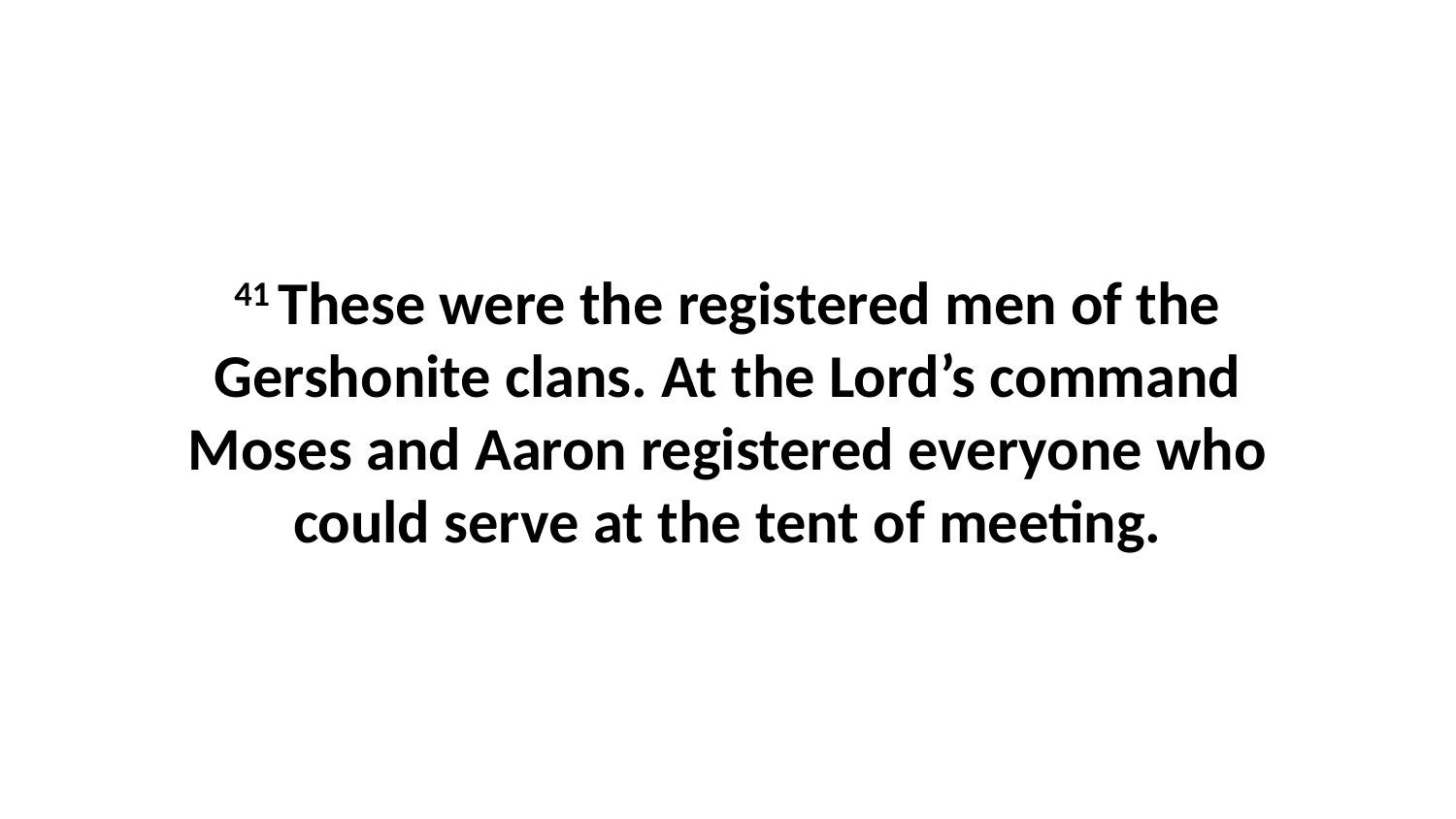

41 These were the registered men of the Gershonite clans. At the Lord’s command Moses and Aaron registered everyone who could serve at the tent of meeting.